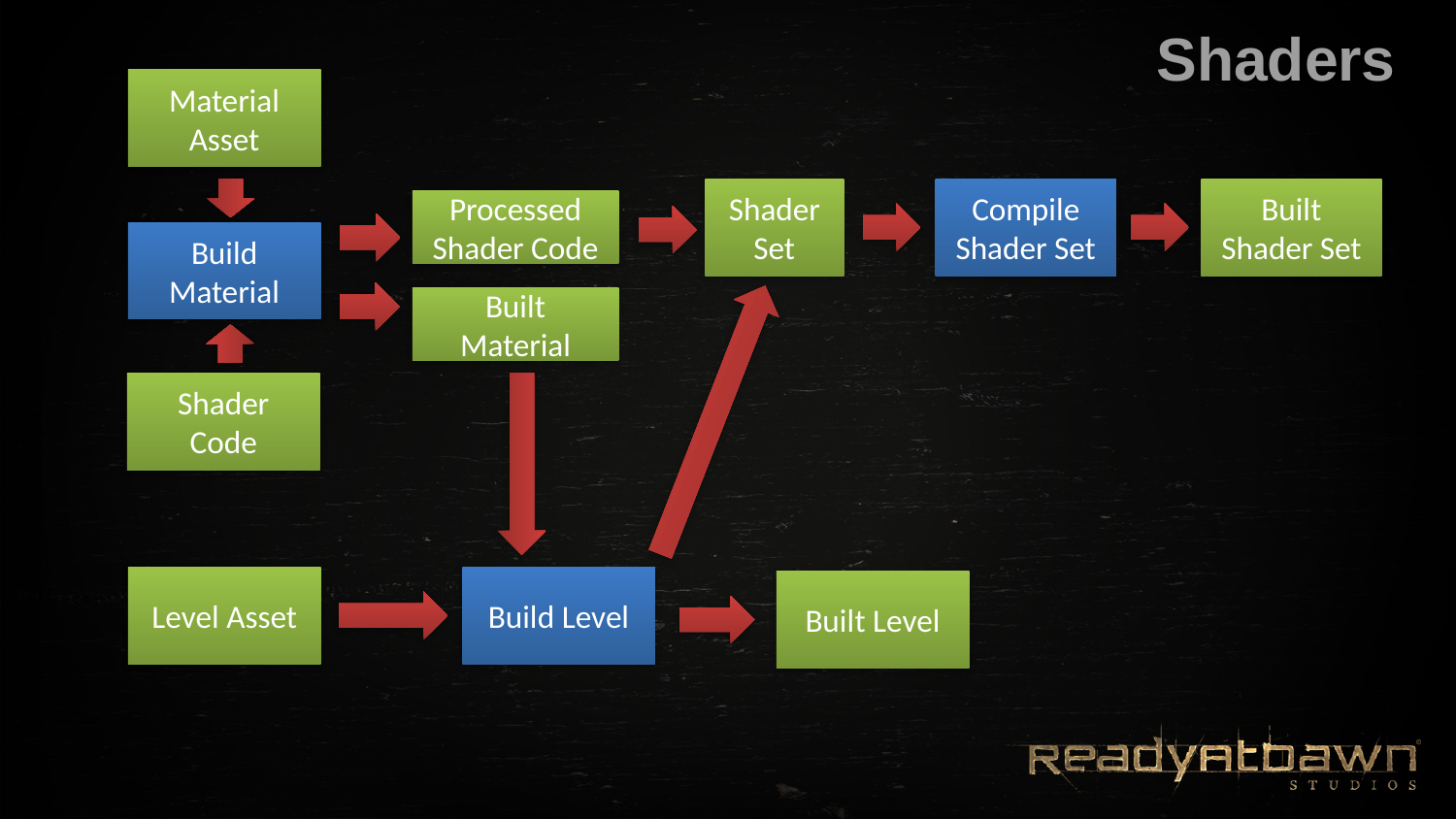

# Shaders
Material Asset

Shader Set
Compile Shader Set
Built Shader Set
Processed Shader Code

Build Material

Built Material

Shader Code

Level Asset
Build Level
Built Level